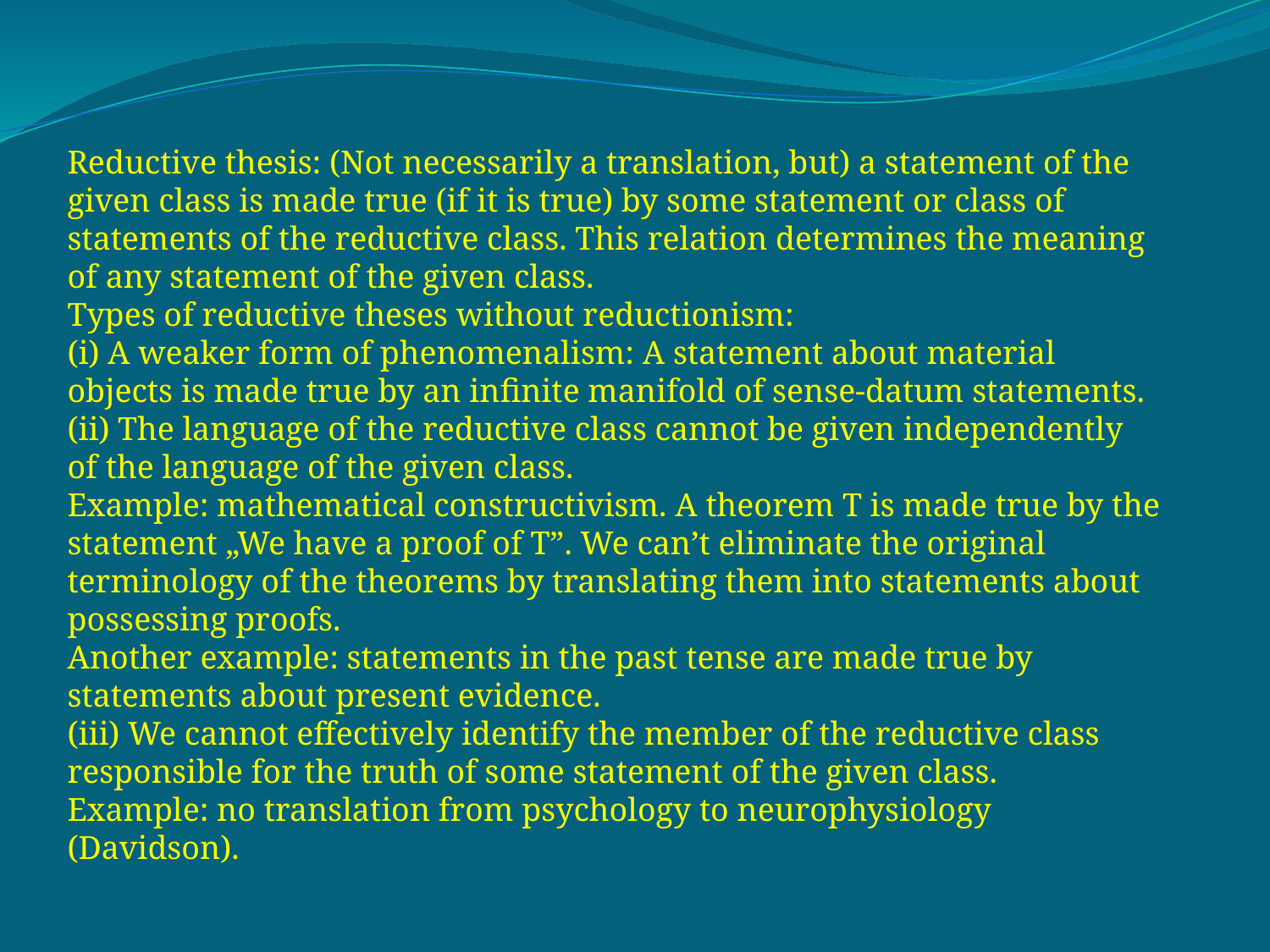

Reductive thesis: (Not necessarily a translation, but) a statement of the given class is made true (if it is true) by some statement or class of statements of the reductive class. This relation determines the meaning of any statement of the given class.
Types of reductive theses without reductionism:
(i) A weaker form of phenomenalism: A statement about material objects is made true by an infinite manifold of sense-datum statements.
(ii) The language of the reductive class cannot be given independently of the language of the given class.
Example: mathematical constructivism. A theorem T is made true by the statement „We have a proof of T”. We can’t eliminate the original terminology of the theorems by translating them into statements about possessing proofs.
Another example: statements in the past tense are made true by statements about present evidence.
(iii) We cannot effectively identify the member of the reductive class responsible for the truth of some statement of the given class.
Example: no translation from psychology to neurophysiology (Davidson).